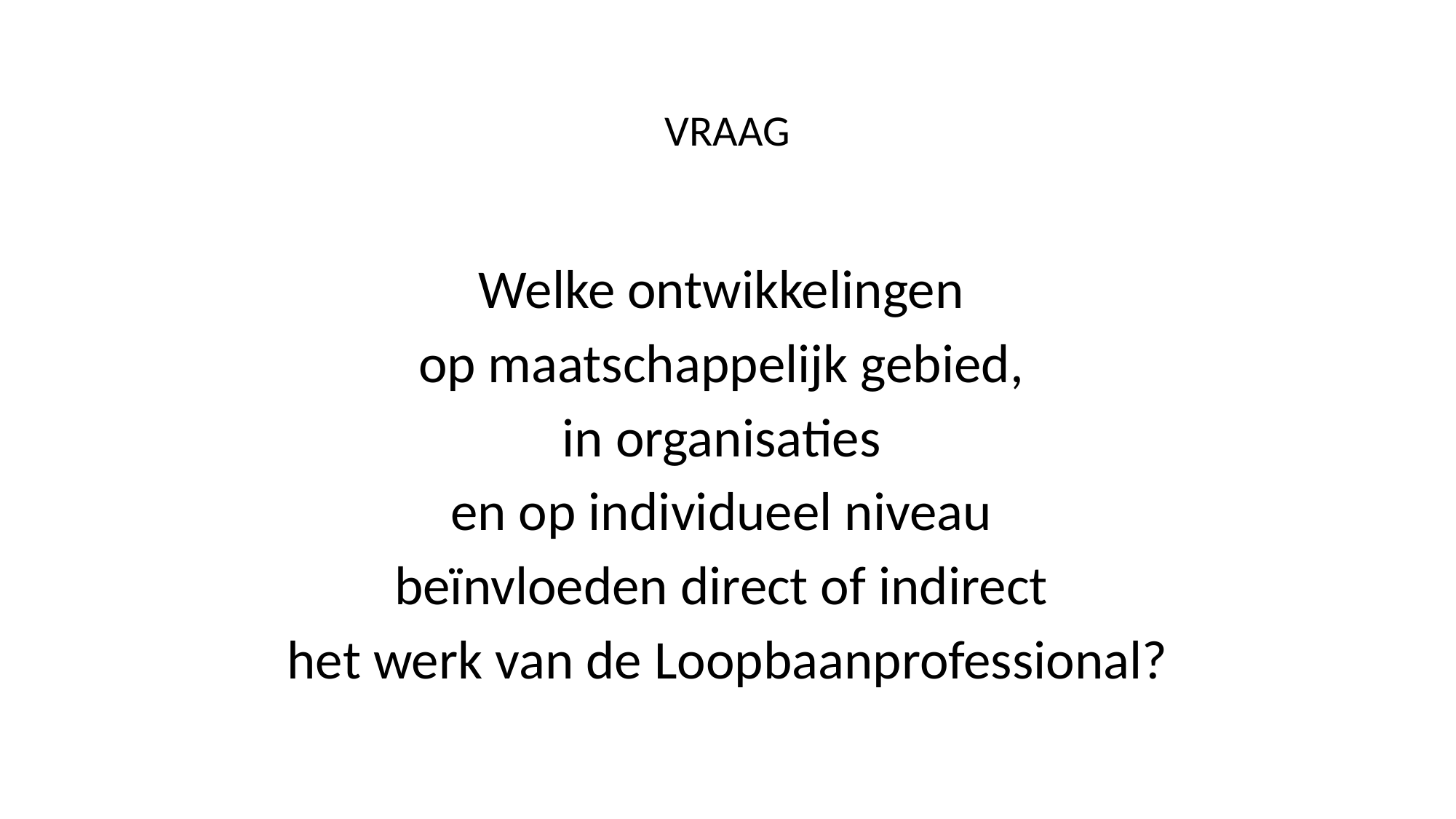

# VRAAG
Welke ontwikkelingen
op maatschappelijk gebied,
in organisaties
en op individueel niveau
beïnvloeden direct of indirect
het werk van de Loopbaanprofessional?